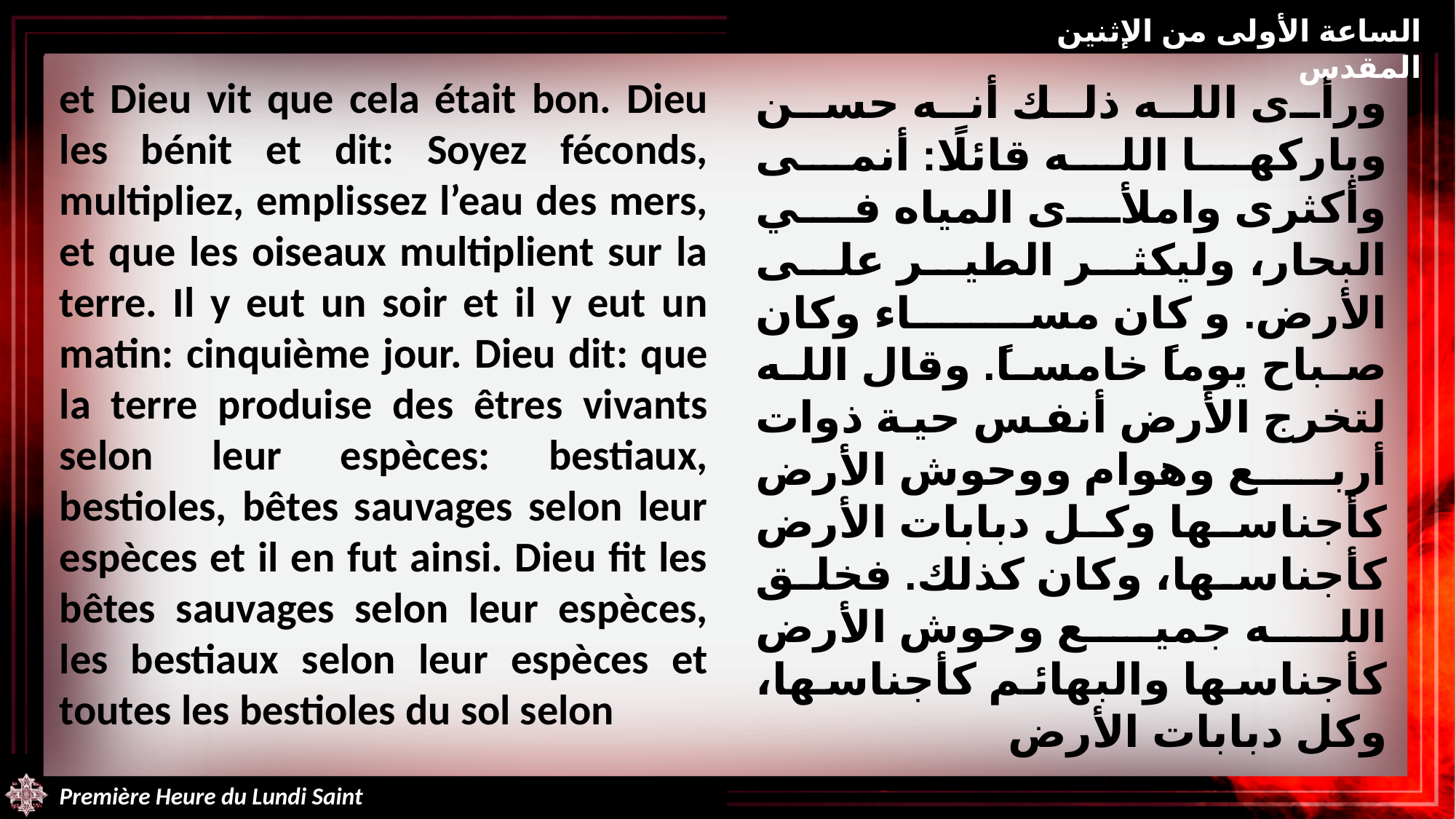

الساعة الأولى من الإثنين المقدس
et Dieu vit que cela était bon. Dieu les bénit et dit: Soyez féconds, multipliez, emplissez l’eau des mers, et que les oiseaux multiplient sur la terre. Il y eut un soir et il y eut un matin: cinquième jour. Dieu dit: que la terre produise des êtres vivants selon leur espèces: bestiaux, bestioles, bêtes sauvages selon leur espèces et il en fut ainsi. Dieu fit les bêtes sauvages selon leur espèces, les bestiaux selon leur espèces et toutes les bestioles du sol selon
ورأى الله ذلك أنه حسن وباركها الله قائلًا: أنمى وأكثرى واملأى المياه في البحار، وليكثر الطير على الأرض. و كان مساء وكان صباح يوماً خامساً. وقال الله لتخرج الأرض أنفس حية ذوات أربع وهوام ووحوش الأرض كأجناسها وكل دبابات الأرض كأجناسها، وكان كذلك. فخلق الله جميع وحوش الأرض كأجناسها والبهائم كأجناسها، وكل دبابات الأرض
Première Heure du Lundi Saint